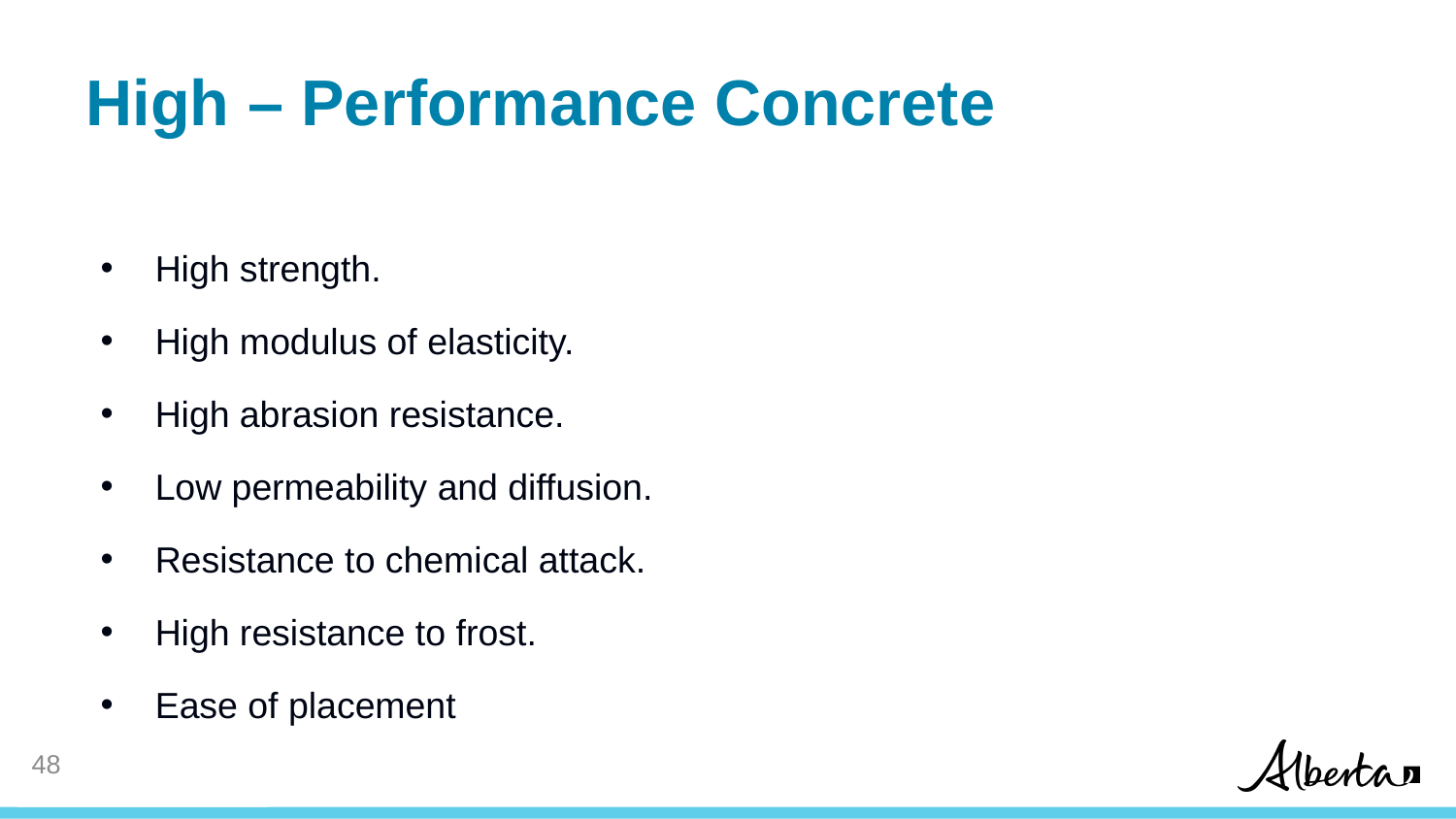

# High – Performance Concrete
High strength.
High modulus of elasticity.
High abrasion resistance.
Low permeability and diffusion.
Resistance to chemical attack.
High resistance to frost.
Ease of placement

48